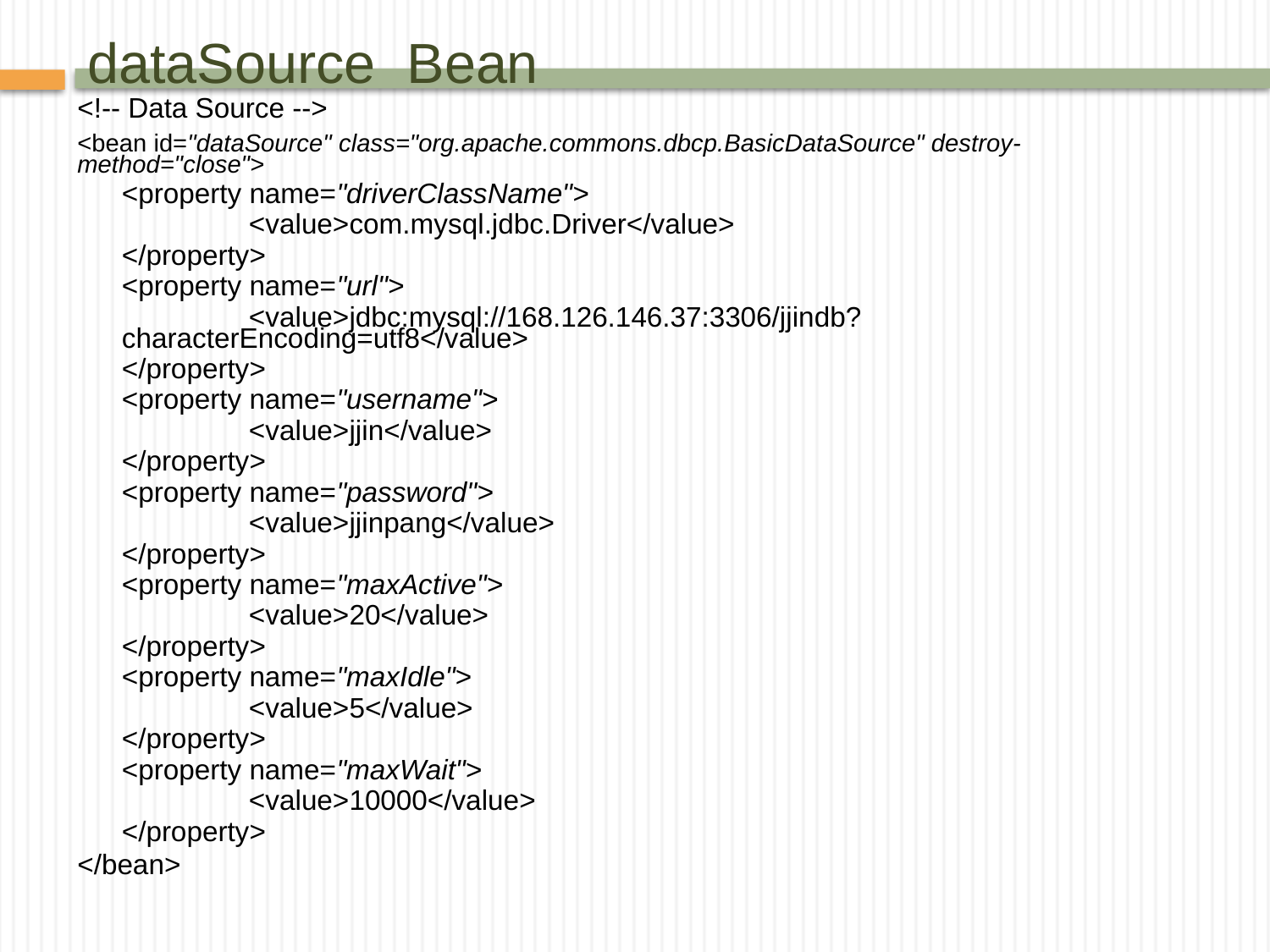

# dataSource  Bean
<!-- Data Source -->
<bean id="dataSource" class="org.apache.commons.dbcp.BasicDataSource" destroy-method="close">
<property name="driverClassName">
	<value>com.mysql.jdbc.Driver</value>
</property>
<property name="url">
	<value>jdbc:mysql://168.126.146.37:3306/jjindb?characterEncoding=utf8</value>
</property>
<property name="username">
	<value>jjin</value>
</property>
<property name="password">
	<value>jjinpang</value>
</property>
<property name="maxActive">
	<value>20</value>
</property>
<property name="maxIdle">
	<value>5</value>
</property>
<property name="maxWait">
	<value>10000</value>
</property>
</bean>